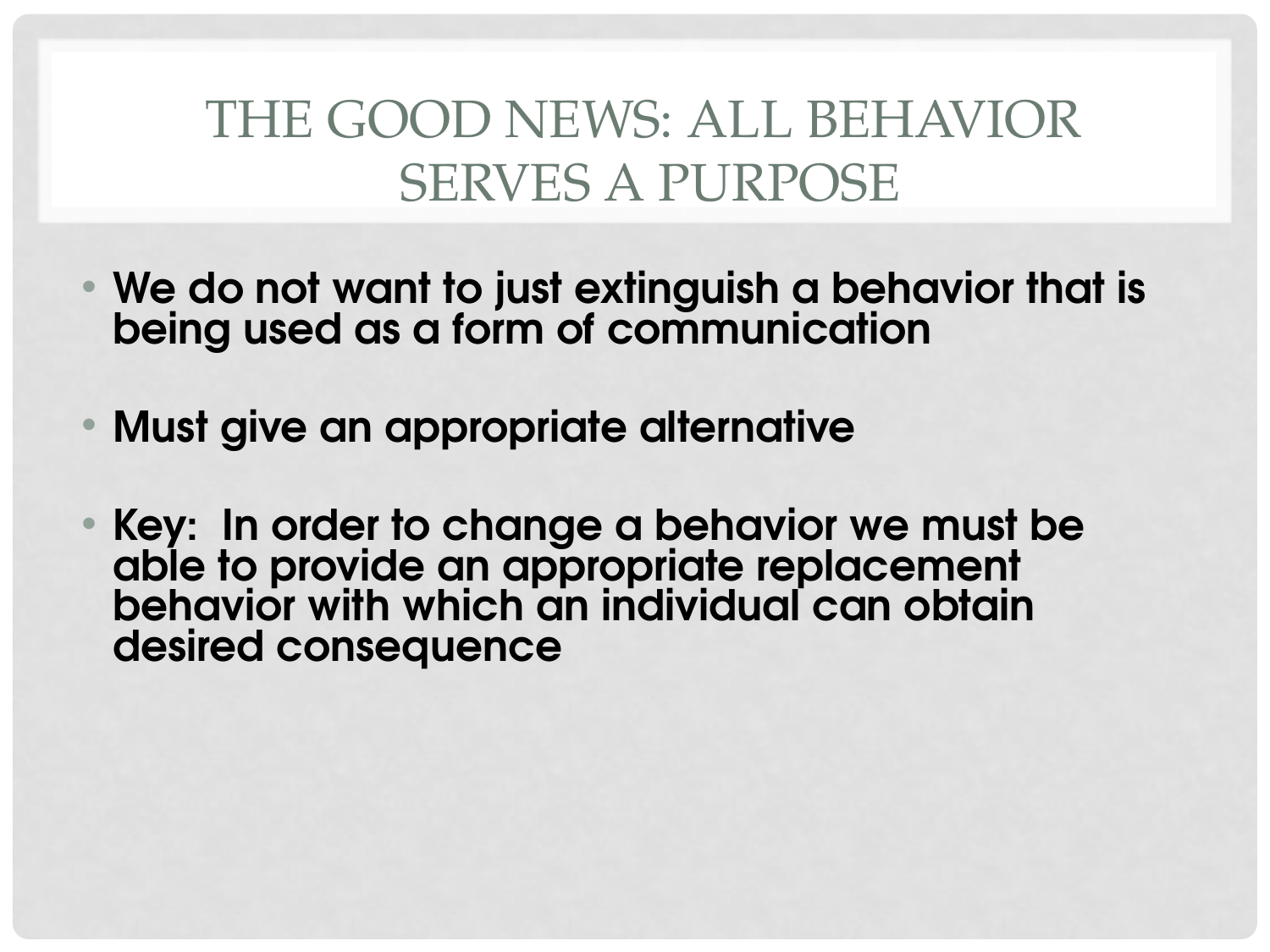

# ThE gOOD NEWS: ALL BEHAVIOR SERVES A PURPOSE
We do not want to just extinguish a behavior that is being used as a form of communication

Must give an appropriate alternative

Key:  In order to change a behavior we must be able to provide an appropriate replacement behavior with which an individual can obtain desired consequence